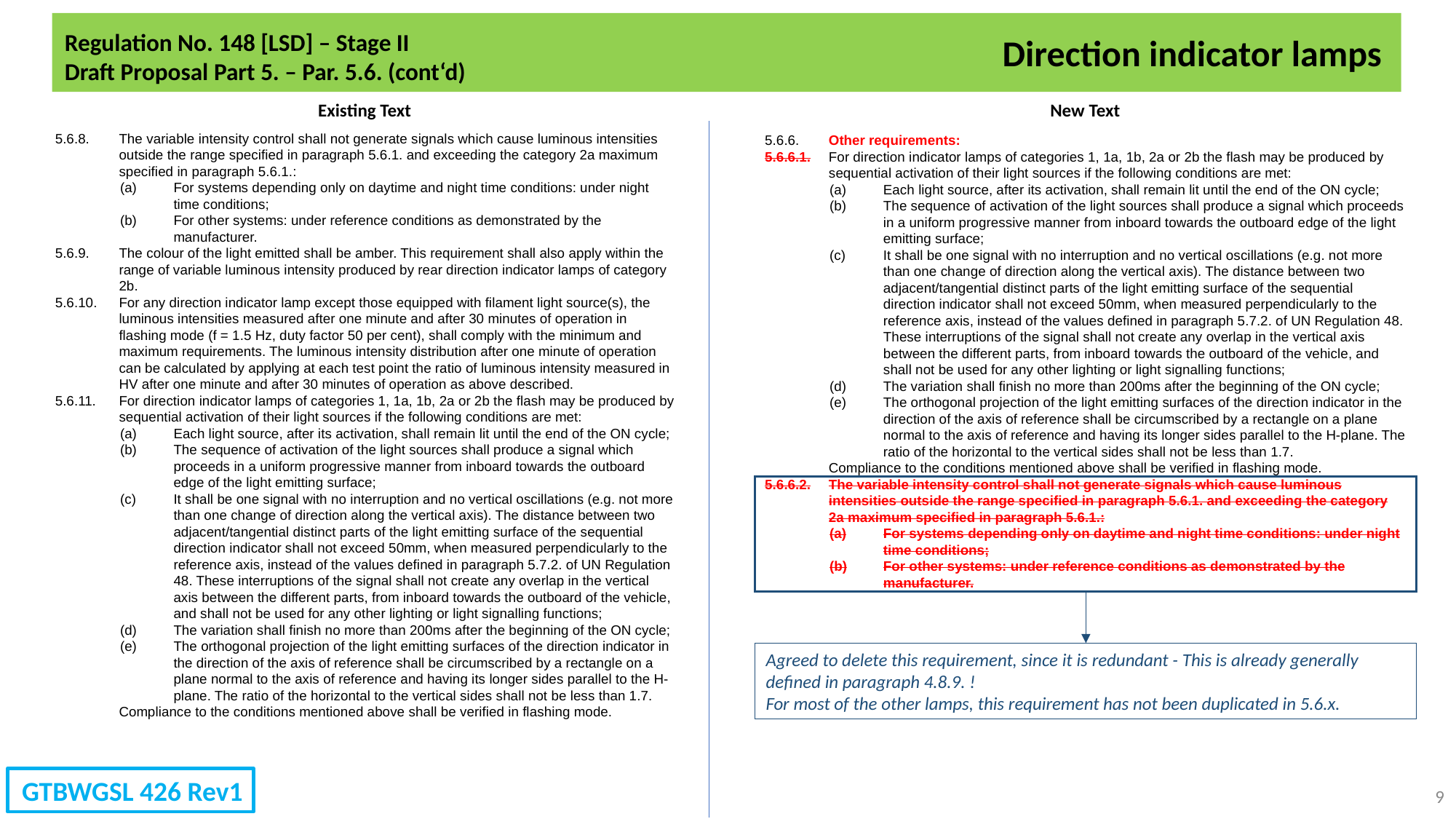

!
Regulation No. 148 [LSD] – Stage II
Draft Proposal Part 5. – Par. 5.6. (cont‘d)
Direction indicator lamps
Existing Text
New Text
5.6.8.	The variable intensity control shall not generate signals which cause luminous intensities outside the range specified in paragraph 5.6.1. and exceeding the category 2a maximum specified in paragraph 5.6.1.:
(a)	For systems depending only on daytime and night time conditions: under night time conditions;
(b)	For other systems: under reference conditions as demonstrated by the manufacturer.
5.6.9.	The colour of the light emitted shall be amber. This requirement shall also apply within the range of variable luminous intensity produced by rear direction indicator lamps of category 2b.
5.6.10.	For any direction indicator lamp except those equipped with filament light source(s), the luminous intensities measured after one minute and after 30 minutes of operation in flashing mode (f = 1.5 Hz, duty factor 50 per cent), shall comply with the minimum and maximum requirements. The luminous intensity distribution after one minute of operation can be calculated by applying at each test point the ratio of luminous intensity measured in HV after one minute and after 30 minutes of operation as above described.
5.6.11.	For direction indicator lamps of categories 1, 1a, 1b, 2a or 2b the flash may be produced by sequential activation of their light sources if the following conditions are met:
(a)	Each light source, after its activation, shall remain lit until the end of the ON cycle;
(b)	The sequence of activation of the light sources shall produce a signal which proceeds in a uniform progressive manner from inboard towards the outboard edge of the light emitting surface;
(c)	It shall be one signal with no interruption and no vertical oscillations (e.g. not more than one change of direction along the vertical axis). The distance between two adjacent/tangential distinct parts of the light emitting surface of the sequential direction indicator shall not exceed 50mm, when measured perpendicularly to the reference axis, instead of the values defined in paragraph 5.7.2. of UN Regulation 48. These interruptions of the signal shall not create any overlap in the vertical axis between the different parts, from inboard towards the outboard of the vehicle, and shall not be used for any other lighting or light signalling functions;
(d)	The variation shall finish no more than 200ms after the beginning of the ON cycle;
(e)	The orthogonal projection of the light emitting surfaces of the direction indicator in the direction of the axis of reference shall be circumscribed by a rectangle on a plane normal to the axis of reference and having its longer sides parallel to the H-plane. The ratio of the horizontal to the vertical sides shall not be less than 1.7.
	Compliance to the conditions mentioned above shall be verified in flashing mode.
5.6.6.	Other requirements:
5.6.6.1. 	For direction indicator lamps of categories 1, 1a, 1b, 2a or 2b the flash may be produced by sequential activation of their light sources if the following conditions are met:
(a)	Each light source, after its activation, shall remain lit until the end of the ON cycle;
(b)	The sequence of activation of the light sources shall produce a signal which proceeds in a uniform progressive manner from inboard towards the outboard edge of the light emitting surface;
(c)	It shall be one signal with no interruption and no vertical oscillations (e.g. not more than one change of direction along the vertical axis). The distance between two adjacent/tangential distinct parts of the light emitting surface of the sequential direction indicator shall not exceed 50mm, when measured perpendicularly to the reference axis, instead of the values defined in paragraph 5.7.2. of UN Regulation 48. These interruptions of the signal shall not create any overlap in the vertical axis between the different parts, from inboard towards the outboard of the vehicle, and shall not be used for any other lighting or light signalling functions;
(d)	The variation shall finish no more than 200ms after the beginning of the ON cycle;
(e)	The orthogonal projection of the light emitting surfaces of the direction indicator in the direction of the axis of reference shall be circumscribed by a rectangle on a plane normal to the axis of reference and having its longer sides parallel to the H-plane. The ratio of the horizontal to the vertical sides shall not be less than 1.7.
	Compliance to the conditions mentioned above shall be verified in flashing mode.
5.6.6.2.	The variable intensity control shall not generate signals which cause luminous intensities outside the range specified in paragraph 5.6.1. and exceeding the category 2a maximum specified in paragraph 5.6.1.:
(a)	For systems depending only on daytime and night time conditions: under night time conditions;
(b)	For other systems: under reference conditions as demonstrated by the manufacturer.

Agreed to delete this requirement, since it is redundant - This is already generally defined in paragraph 4.8.9. !
For most of the other lamps, this requirement has not been duplicated in 5.6.x.
GTBWGSL 426 Rev1
9